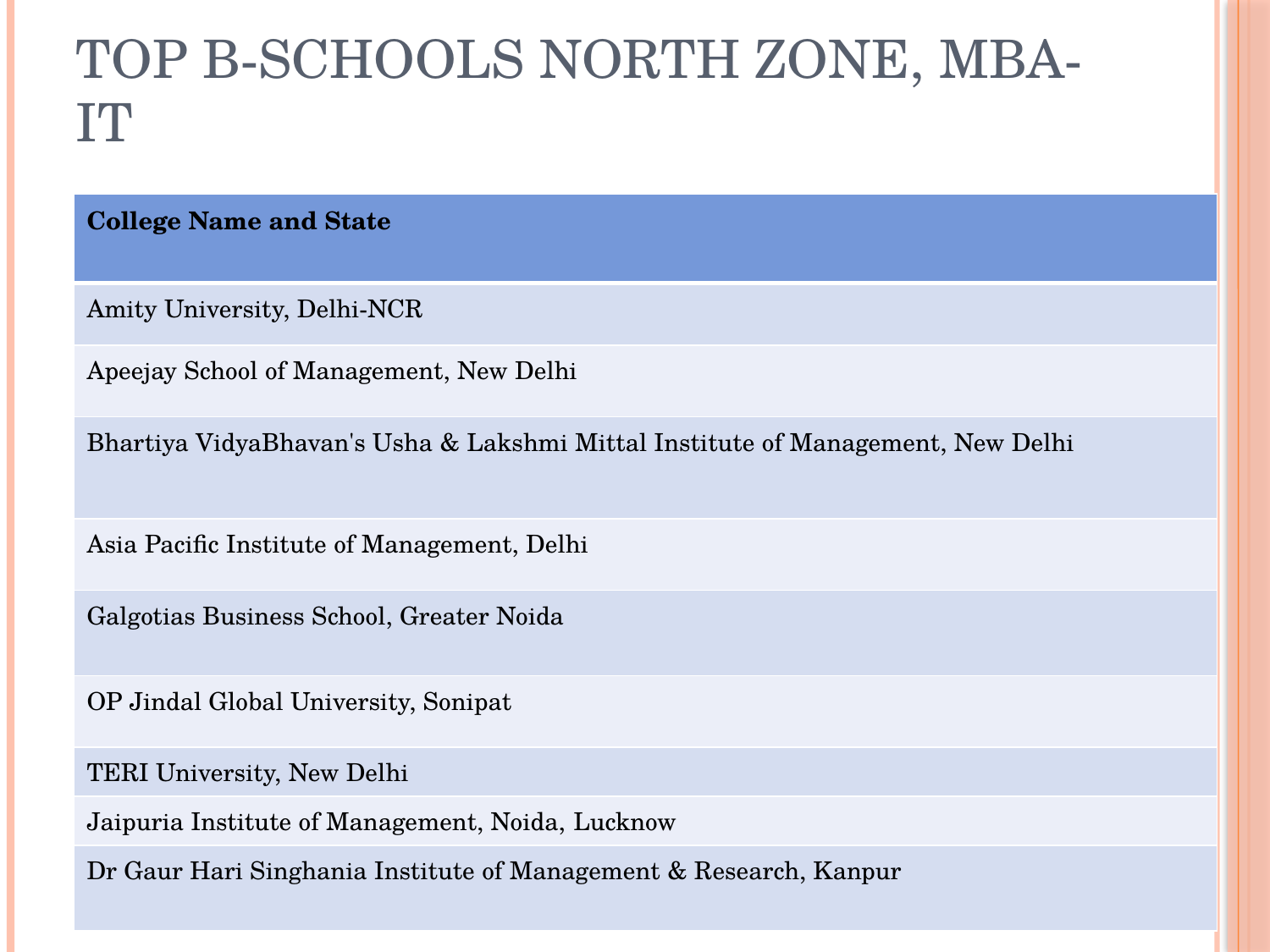

# Top B-Schools North zone, MBA-IT
| College Name and State |
| --- |
| Amity University, Delhi-NCR |
| Apeejay School of Management, New Delhi |
| Bhartiya VidyaBhavan's Usha & Lakshmi Mittal Institute of Management, New Delhi |
| Asia Pacific Institute of Management, Delhi |
| Galgotias Business School, Greater Noida |
| OP Jindal Global University, Sonipat |
| TERI University, New Delhi |
| Jaipuria Institute of Management, Noida, Lucknow |
| Dr Gaur Hari Singhania Institute of Management & Research, Kanpur |